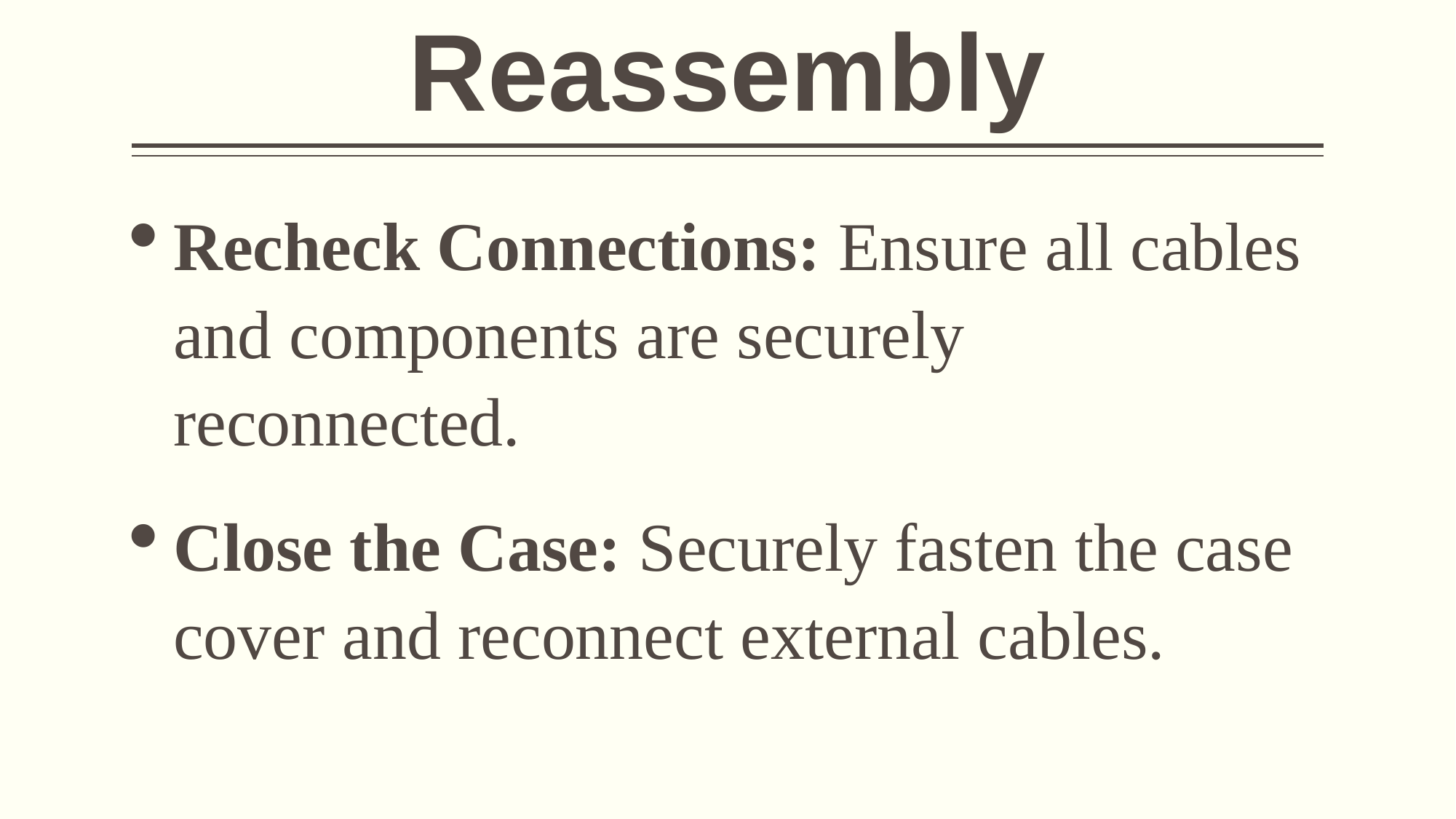

# Reassembly
Recheck Connections: Ensure all cables and components are securely reconnected.
Close the Case: Securely fasten the case cover and reconnect external cables.